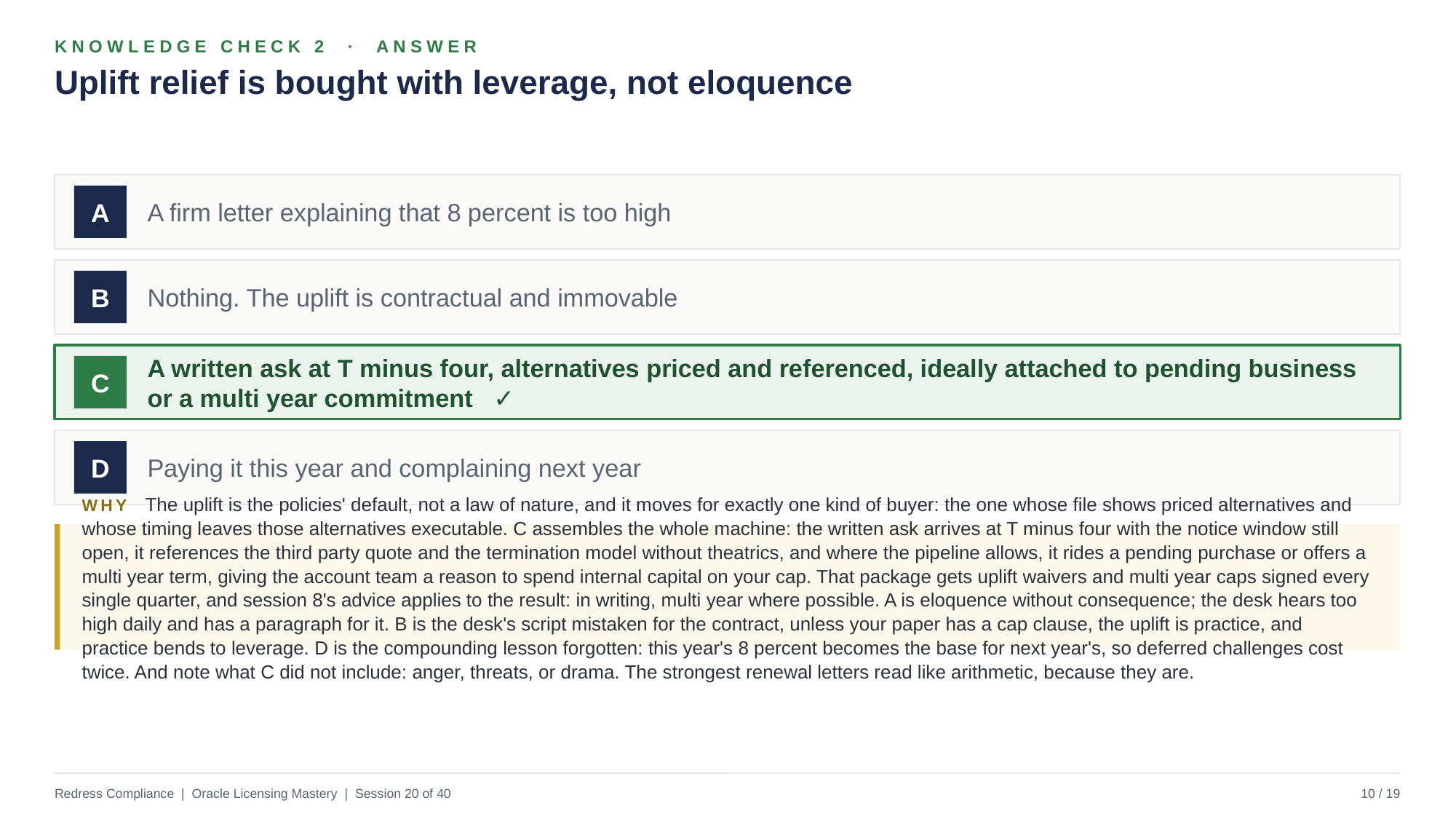

KNOWLEDGE CHECK 2  ·  ANSWER
Uplift relief is bought with leverage, not eloquence

A firm letter explaining that 8 percent is too high

A

Nothing. The uplift is contractual and immovable

B

A written ask at T minus four, alternatives priced and referenced, ideally attached to pending business or a multi year commitment   ✓

C

Paying it this year and complaining next year

D

WHY  The uplift is the policies' default, not a law of nature, and it moves for exactly one kind of buyer: the one whose file shows priced alternatives and whose timing leaves those alternatives executable. C assembles the whole machine: the written ask arrives at T minus four with the notice window still open, it references the third party quote and the termination model without theatrics, and where the pipeline allows, it rides a pending purchase or offers a multi year term, giving the account team a reason to spend internal capital on your cap. That package gets uplift waivers and multi year caps signed every single quarter, and session 8's advice applies to the result: in writing, multi year where possible. A is eloquence without consequence; the desk hears too high daily and has a paragraph for it. B is the desk's script mistaken for the contract, unless your paper has a cap clause, the uplift is practice, and practice bends to leverage. D is the compounding lesson forgotten: this year's 8 percent becomes the base for next year's, so deferred challenges cost twice. And note what C did not include: anger, threats, or drama. The strongest renewal letters read like arithmetic, because they are.

Redress Compliance  |  Oracle Licensing Mastery  |  Session 20 of 40
10 / 19